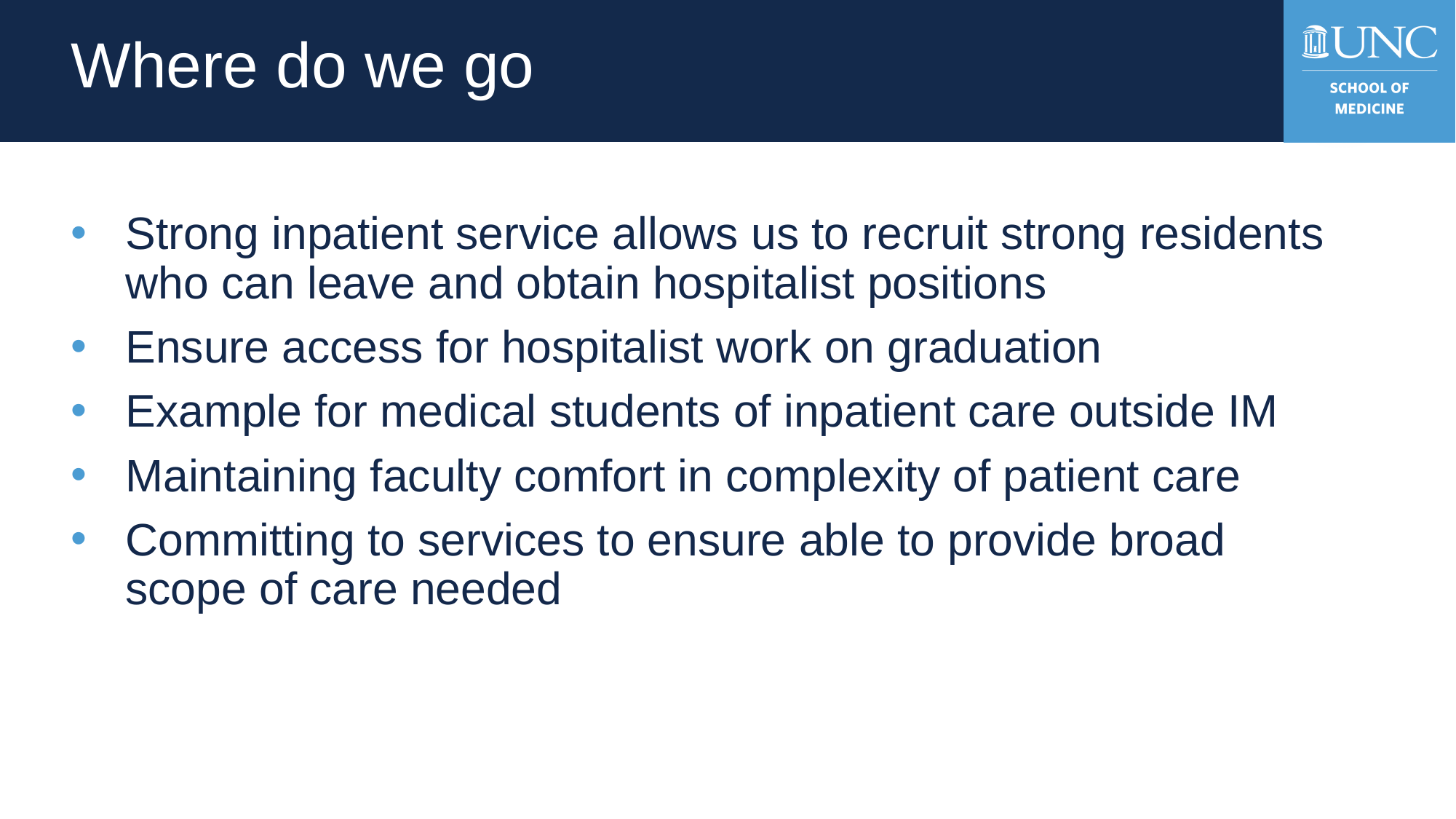

# Where do we go
Strong inpatient service allows us to recruit strong residents who can leave and obtain hospitalist positions
Ensure access for hospitalist work on graduation
Example for medical students of inpatient care outside IM
Maintaining faculty comfort in complexity of patient care
Committing to services to ensure able to provide broad scope of care needed